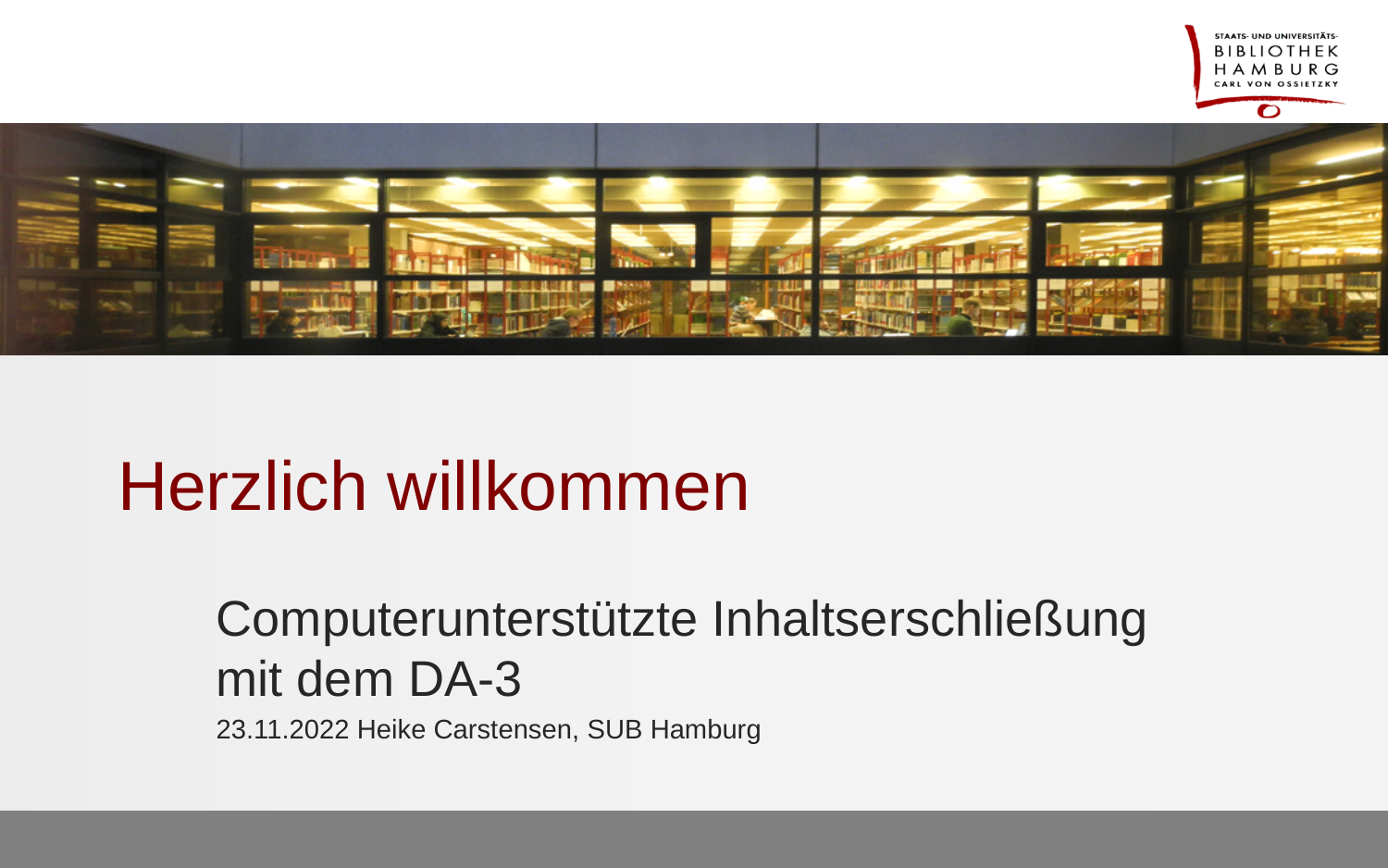

# Herzlich willkommen
Computerunterstützte Inhaltserschließung mit dem DA-3
23.11.2022 Heike Carstensen, SUB Hamburg